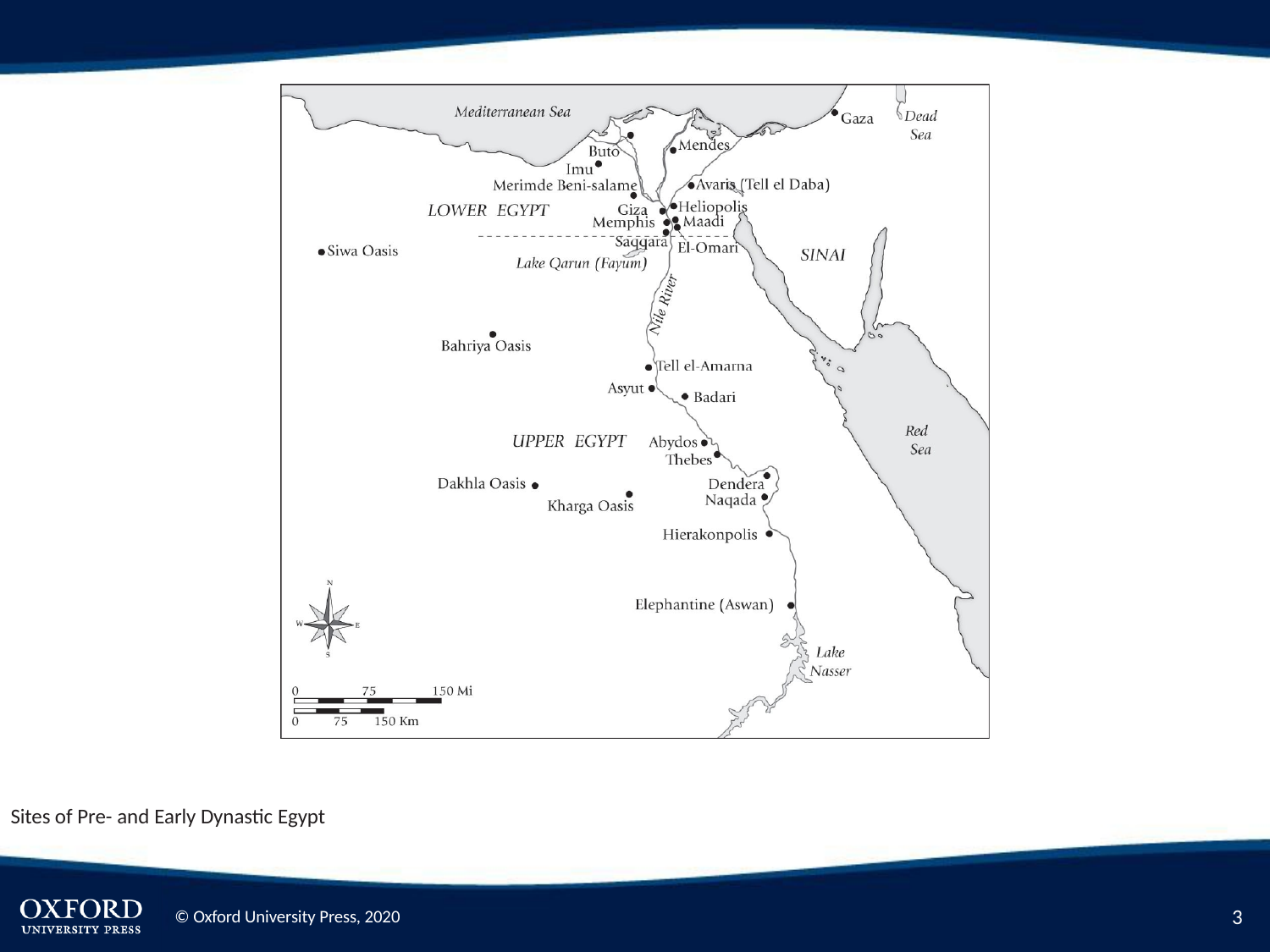

Sites of Pre- and Early Dynastic Egypt
3
© Oxford University Press, 2020